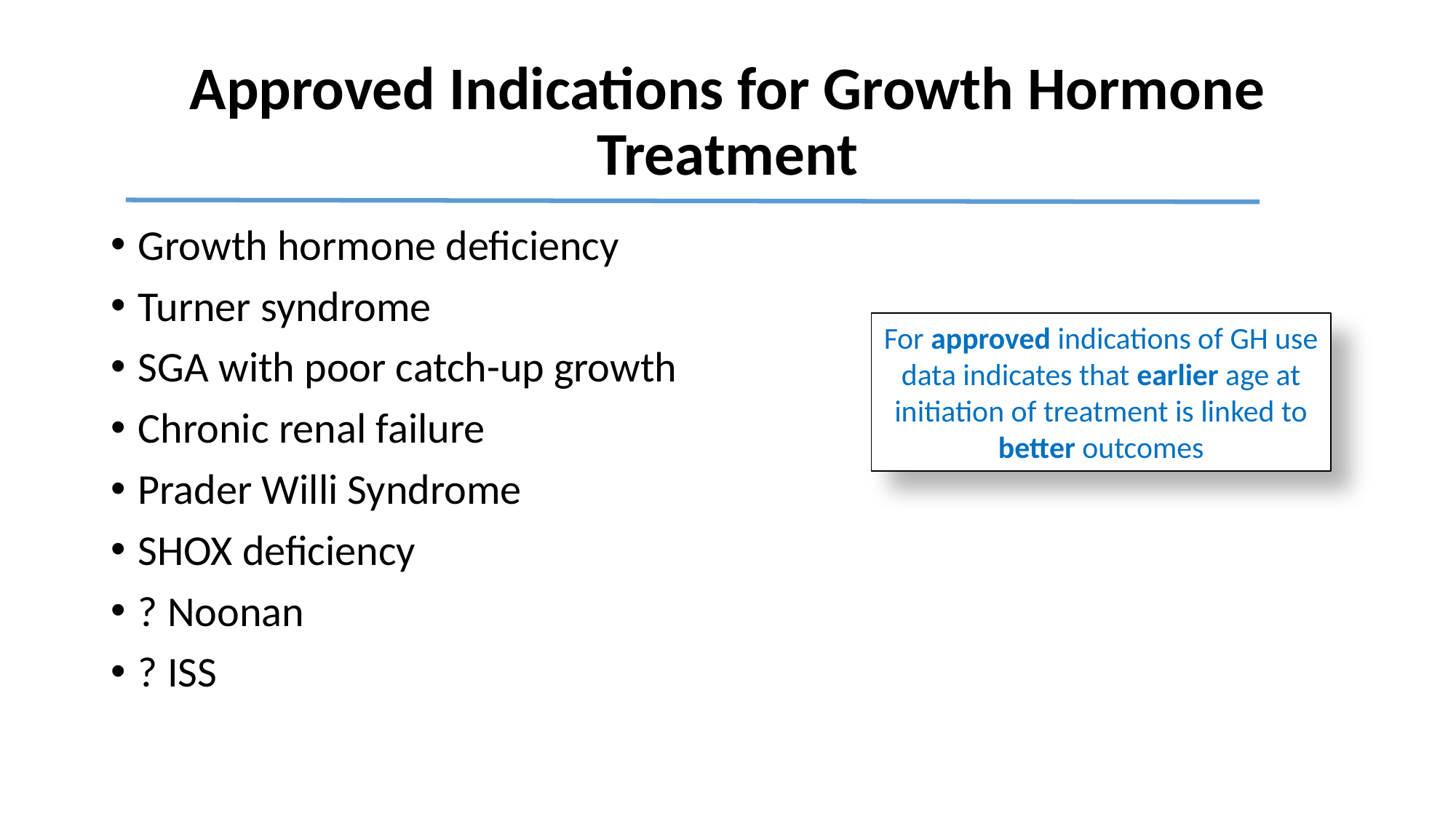

# Approved Indications for Growth Hormone Treatment
Growth hormone deficiency
Turner syndrome
SGA with poor catch-up growth
Chronic renal failure
Prader Willi Syndrome
SHOX deficiency
? Noonan
? ISS
For approved indications of GH use data indicates that earlier age at initiation of treatment is linked to better outcomes